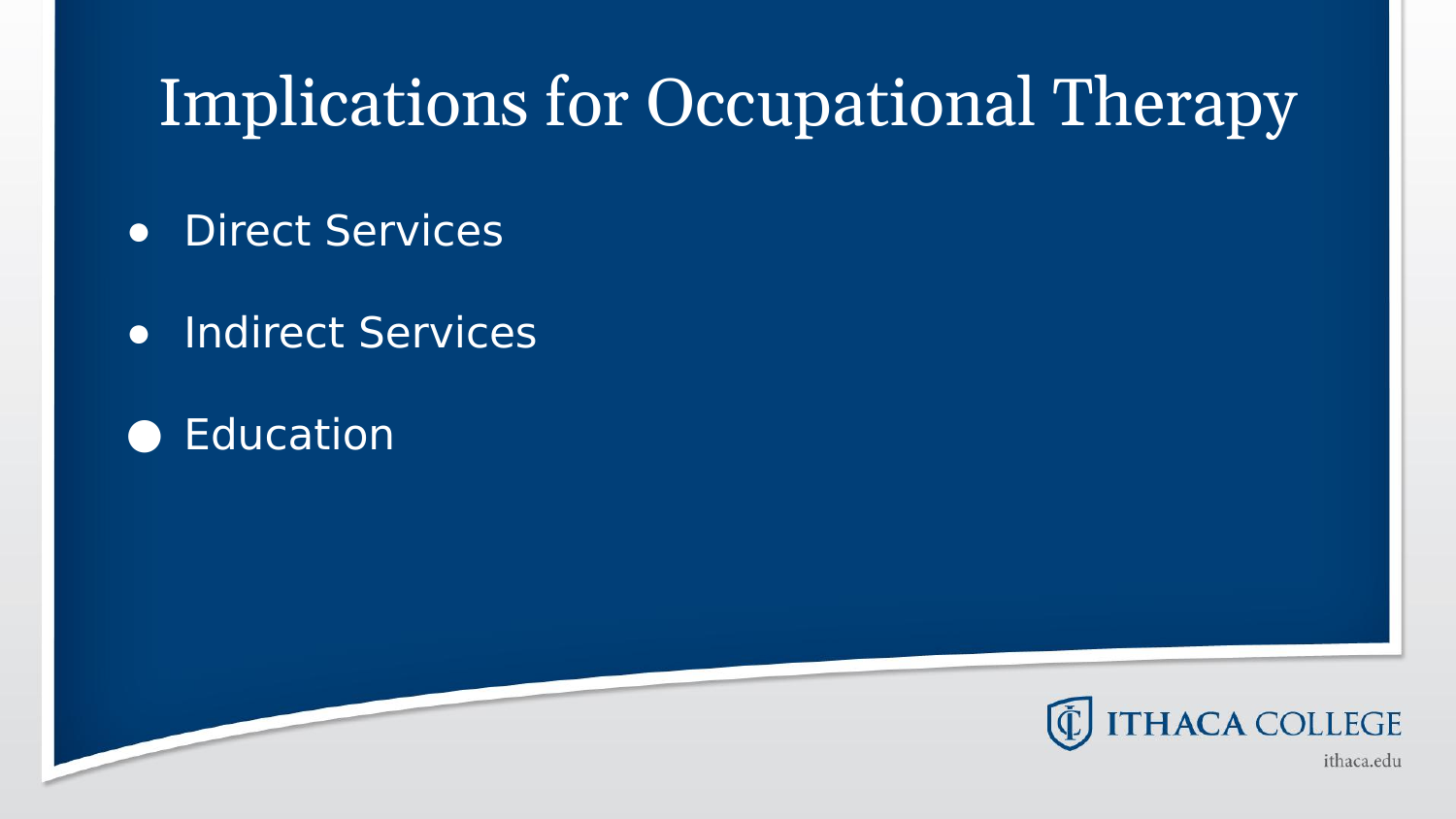

# Implications for Occupational Therapy
Direct Services

Indirect Services

Education